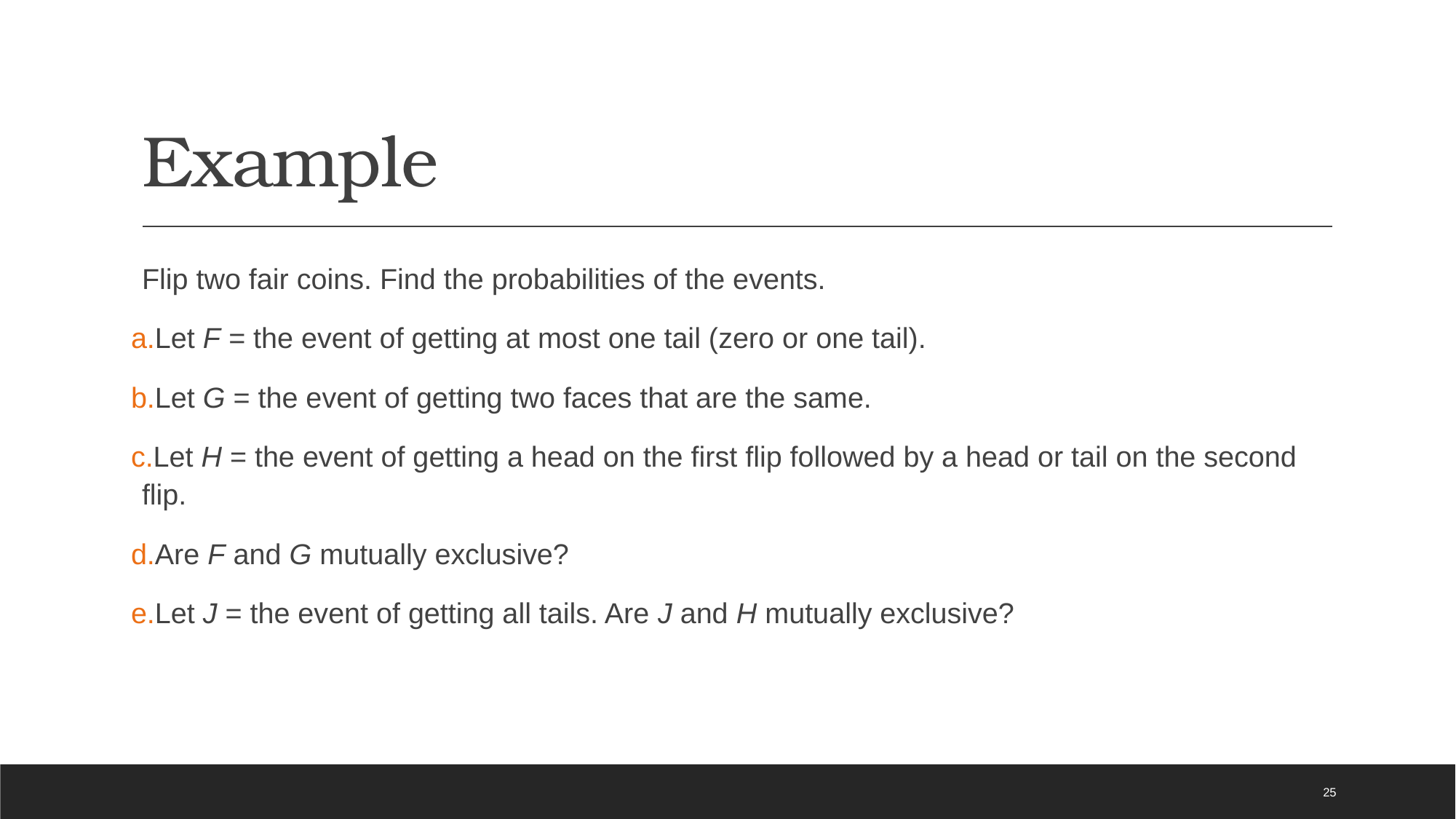

# Example
Flip two fair coins. Find the probabilities of the events.
Let F = the event of getting at most one tail (zero or one tail).
Let G = the event of getting two faces that are the same.
Let H = the event of getting a head on the first flip followed by a head or tail on the second flip.
Are F and G mutually exclusive?
Let J = the event of getting all tails. Are J and H mutually exclusive?

25